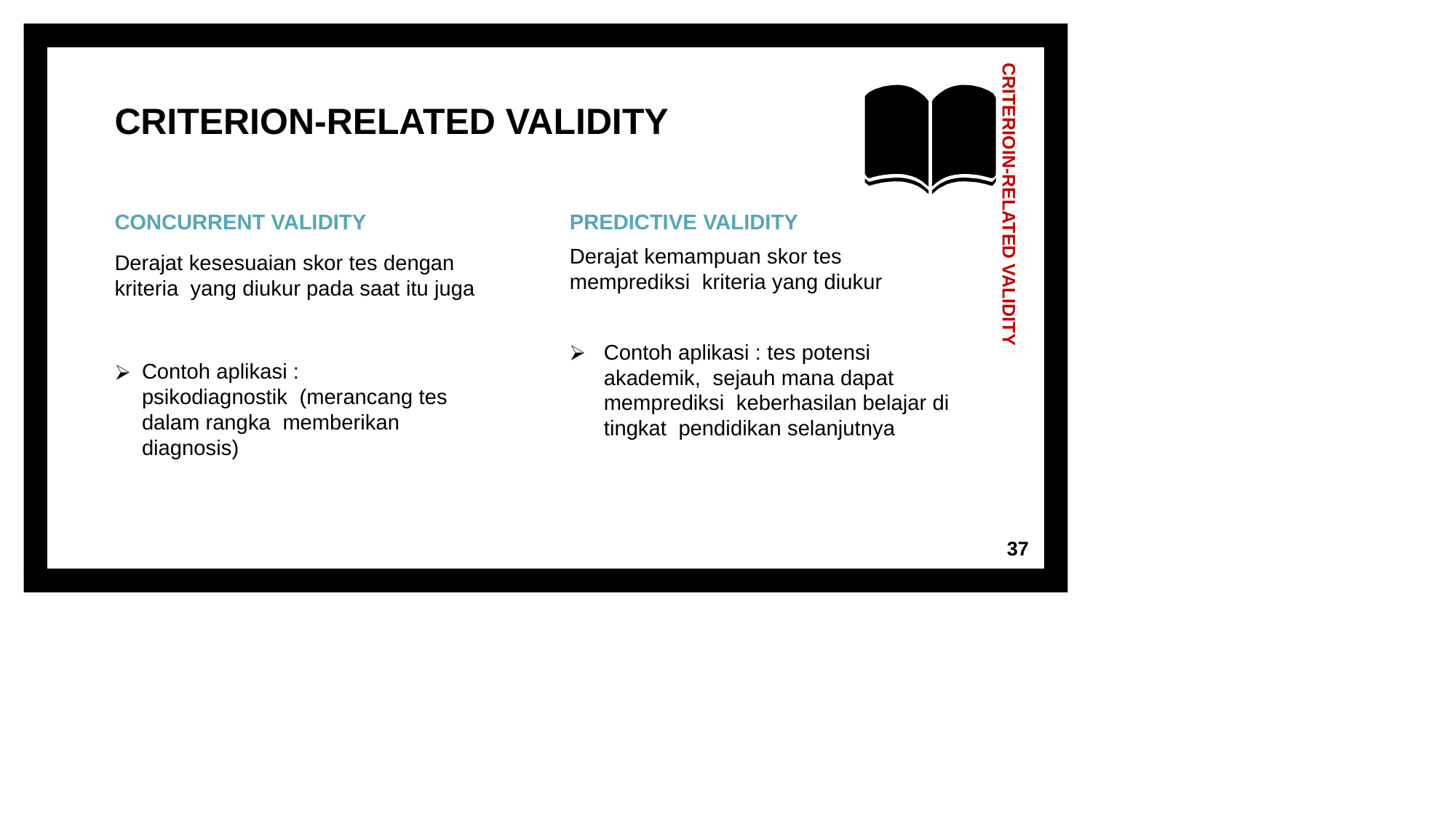

# CRITERION-RELATED VALIDITY

CRITERIOIN-RELATED VALIDITY
PREDICTIVE VALIDITY
Derajat kemampuan skor tes memprediksi  kriteria yang diukur

Contoh aplikasi : tes potensi akademik,  sejauh mana dapat memprediksi  keberhasilan belajar di tingkat  pendidikan selanjutnya
CONCURRENT VALIDITY
Derajat kesesuaian skor tes dengan kriteria  yang diukur pada saat itu juga

Contoh aplikasi : psikodiagnostik  (merancang tes dalam rangka  memberikan diagnosis)
37